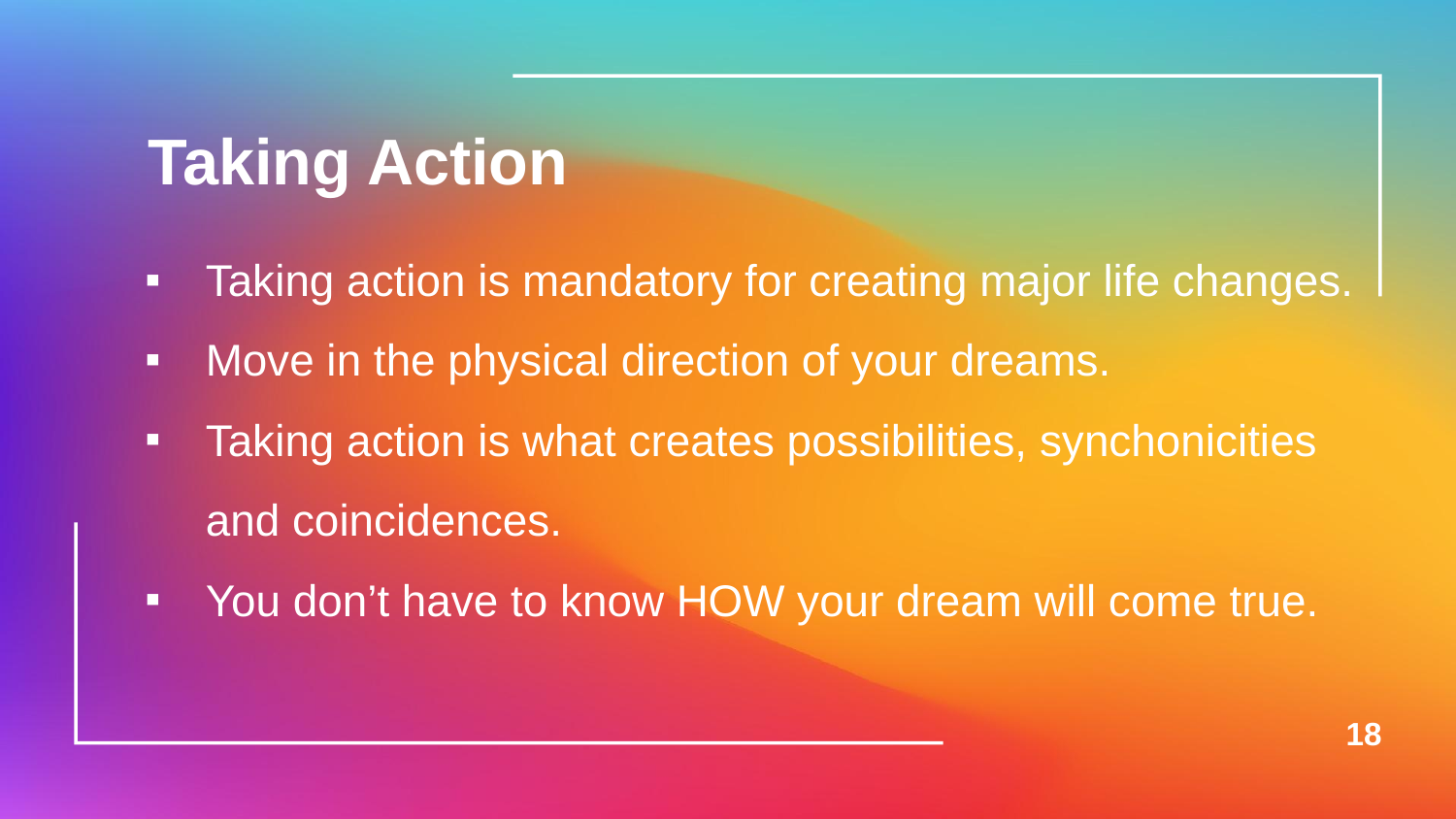

Taking Action
Taking action is mandatory for creating major life changes.
Move in the physical direction of your dreams.
Taking action is what creates possibilities, synchonicities and coincidences.
You don’t have to know HOW your dream will come true.

18